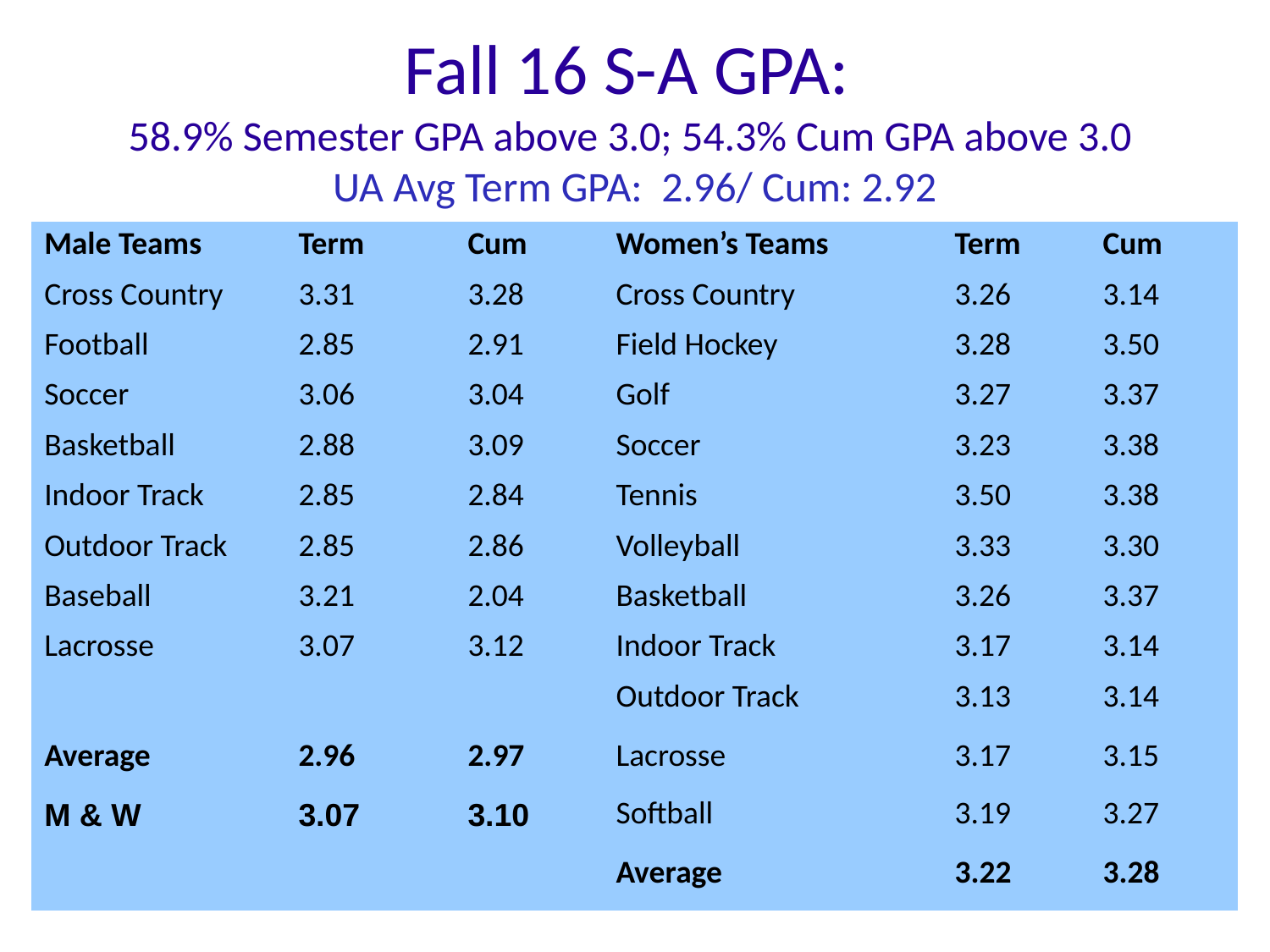

Fall 16 S-A GPA:
58.9% Semester GPA above 3.0; 54.3% Cum GPA above 3.0
UA Avg Term GPA:  2.96/ Cum: 2.92
| Male Teams | Term | Cum | Women’s Teams | Term | Cum |
| --- | --- | --- | --- | --- | --- |
| Cross Country | 3.31 | 3.28 | Cross Country | 3.26 | 3.14 |
| Football | 2.85 | 2.91 | Field Hockey | 3.28 | 3.50 |
| Soccer | 3.06 | 3.04 | Golf | 3.27 | 3.37 |
| Basketball | 2.88 | 3.09 | Soccer | 3.23 | 3.38 |
| Indoor Track | 2.85 | 2.84 | Tennis | 3.50 | 3.38 |
| Outdoor Track | 2.85 | 2.86 | Volleyball | 3.33 | 3.30 |
| Baseball | 3.21 | 2.04 | Basketball | 3.26 | 3.37 |
| Lacrosse | 3.07 | 3.12 | Indoor Track | 3.17 | 3.14 |
|  |  |  | Outdoor Track | 3.13 | 3.14 |
| Average | 2.96 | 2.97 | Lacrosse | 3.17 | 3.15 |
| M & W | 3.07 | 3.10 | Softball | 3.19 | 3.27 |
|  |  |  | Average | 3.22 | 3.28 |